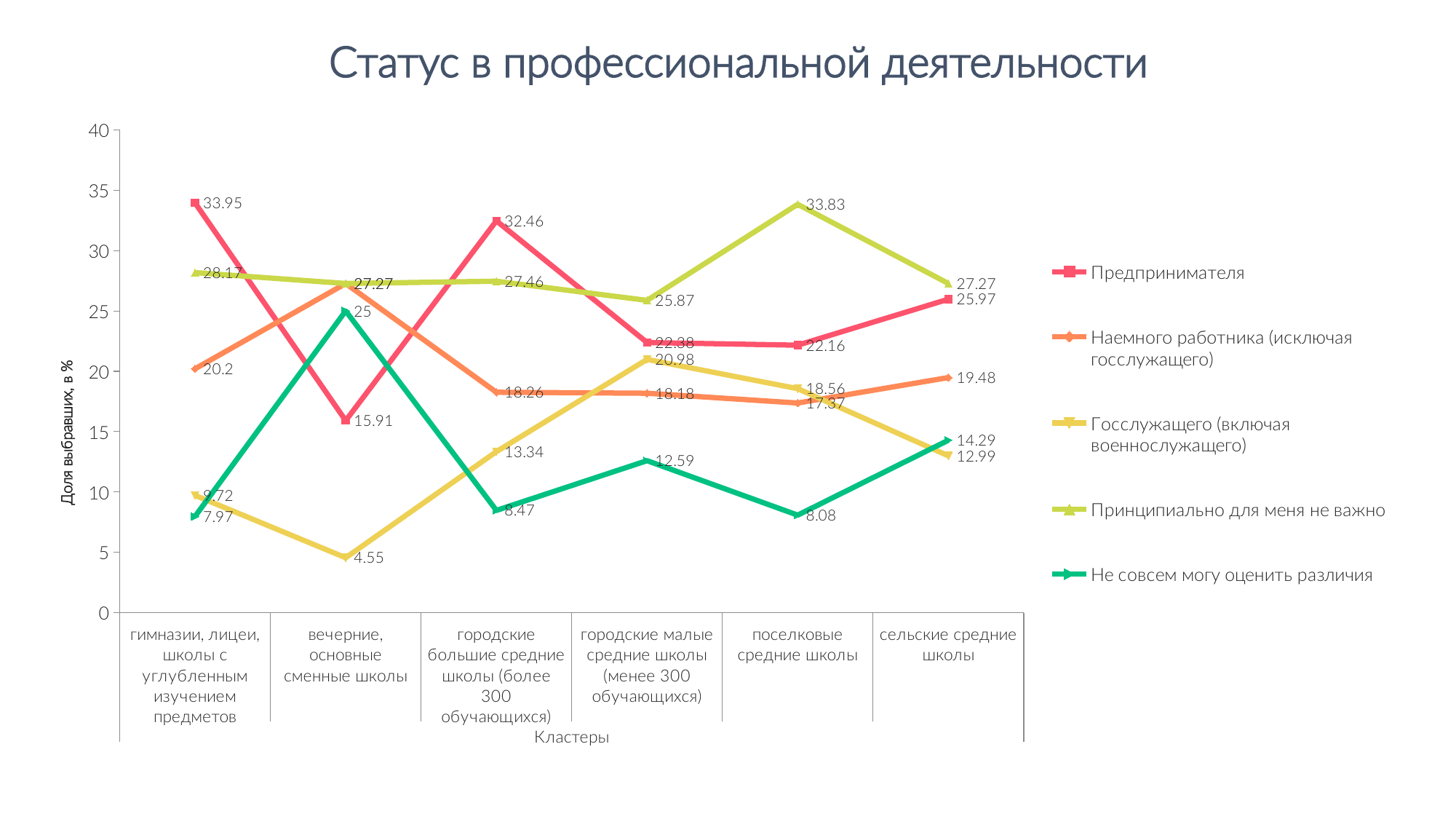

Статус в профессиональной деятельности

### Chart

| Category | Предпринимателя | Наемного работника (исключая госслужащего) | Госслужащего (включая военнослужащего) | Принципиально для меня не важно | Не совсем могу оценить различия |
|---|---|---|---|---|---|
| гимназии, лицеи, школы с углубленным изучением предметов | 33.95 | 20.2 | 9.72 | 28.17 | 7.97 |
| вечерние, основные сменные школы | 15.91 | 27.27 | 4.55 | 27.27 | 25.0 |
| городские большие средние школы (более 300 обучающихся) | 32.46 | 18.26 | 13.34 | 27.46 | 8.47 |
| городские малые средние школы (менее 300 обучающихся) | 22.38 | 18.18 | 20.98 | 25.87 | 12.59 |
| поселковые средние школы | 22.16 | 17.37 | 18.56 | 33.83 | 8.08 |
| сельские средние школы | 25.97 | 19.48 | 12.99 | 27.27 | 14.29 |